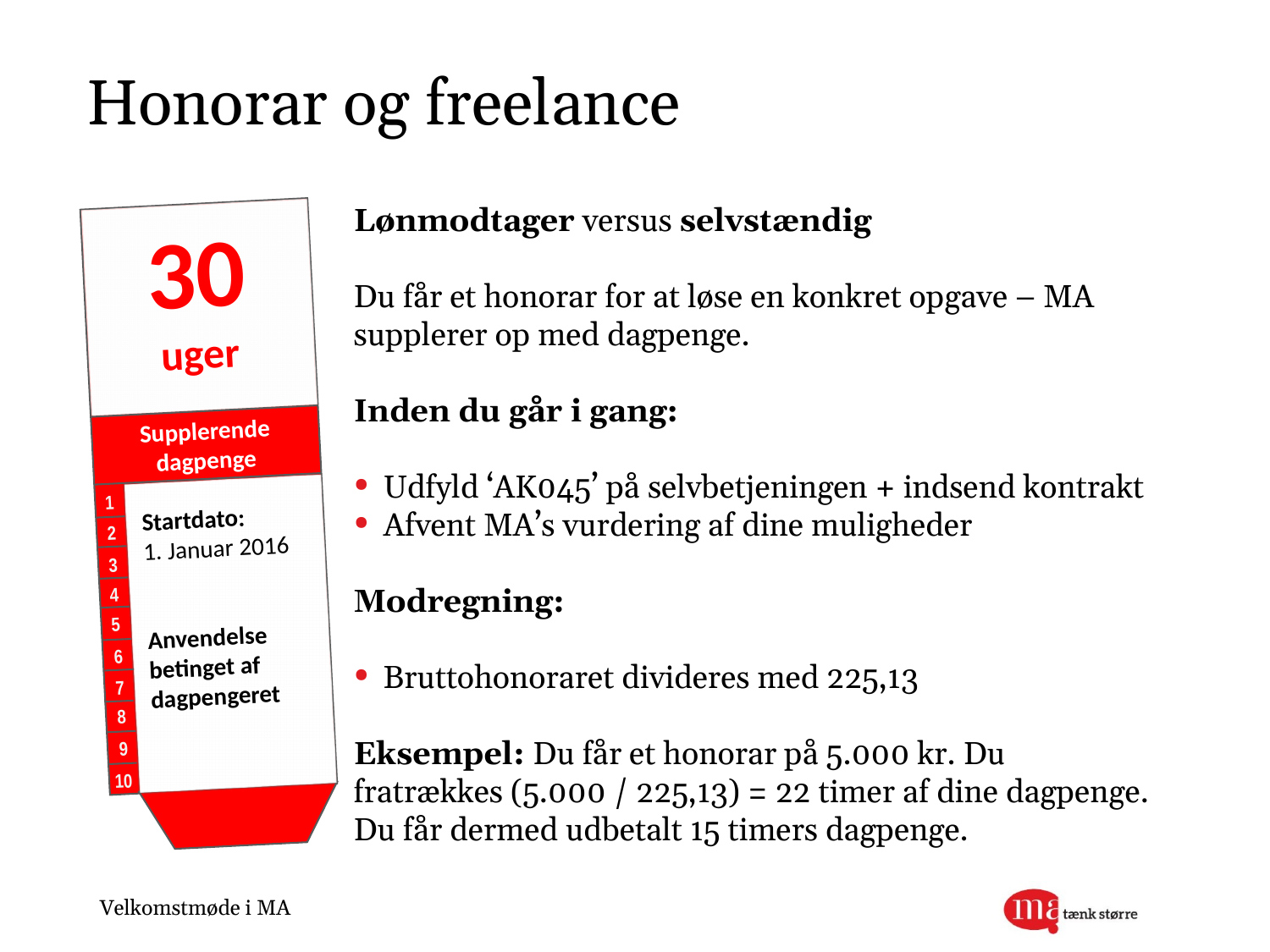

# Honorar og freelance
Lønmodtager versus selvstændig

Du får et honorar for at løse en konkret opgave – MA supplerer op med dagpenge.

Inden du går i gang:
Udfyld ‘AK045’ på selvbetjeningen + indsend kontrakt
Afvent MA’s vurdering af dine muligheder
Modregning:

Bruttohonoraret divideres med 225,13
Eksempel: Du får et honorar på 5.000 kr. Du fratrækkes (5.000 / 225,13) = 22 timer af dine dagpenge. Du får dermed udbetalt 15 timers dagpenge.

30
uger
Supplerende
dagpenge
1
Startdato:
1. Januar 2016

Anvendelse
betinget af
dagpengeret
2
3
4
5
6
7
8
9
10
Velkomstmøde i MA